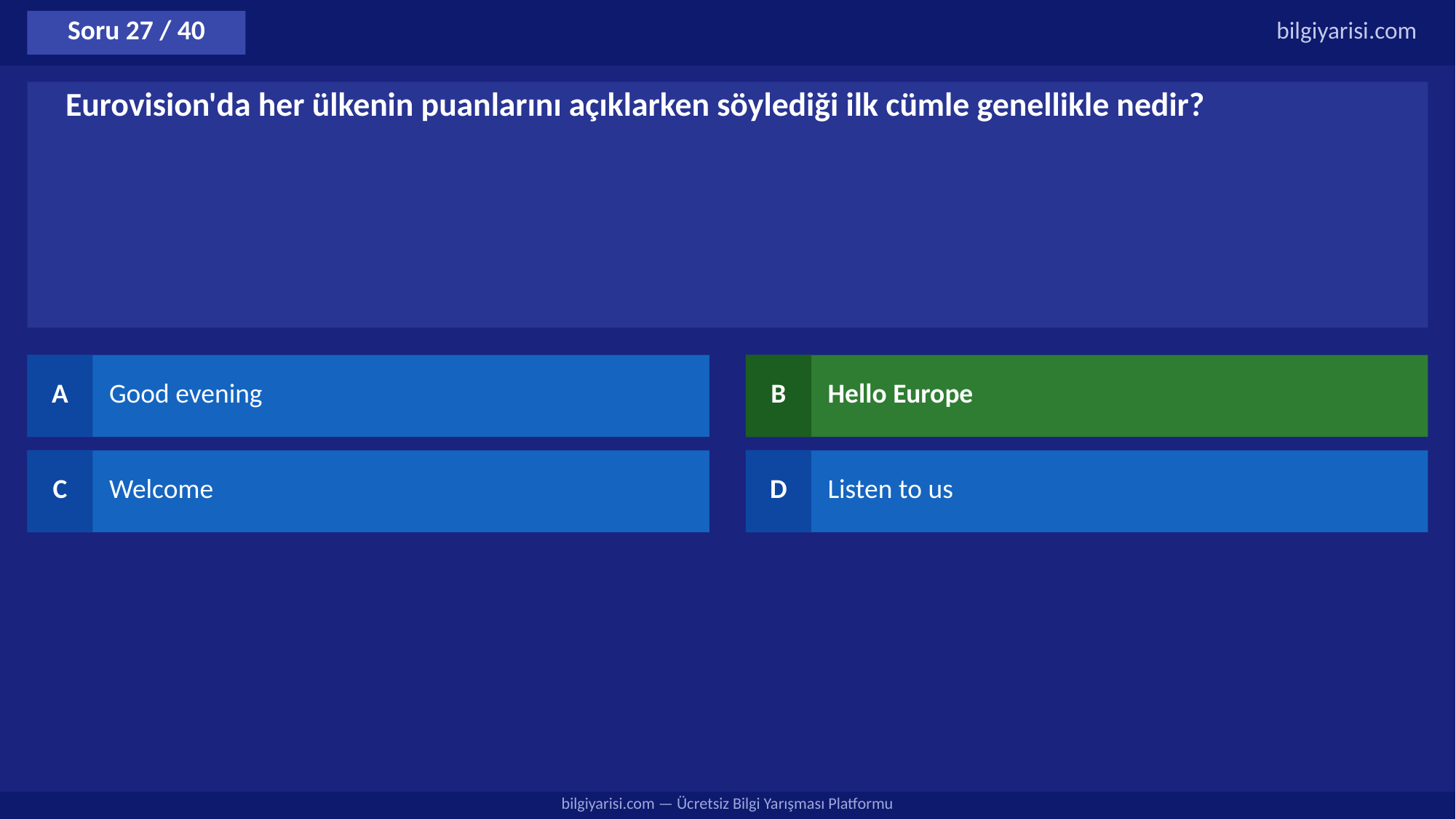

Soru 27 / 40
bilgiyarisi.com

Eurovision'da her ülkenin puanlarını açıklarken söylediği ilk cümle genellikle nedir?

A
Good evening

B
Hello Europe

C
Welcome

D
Listen to us
bilgiyarisi.com — Ücretsiz Bilgi Yarışması Platformu